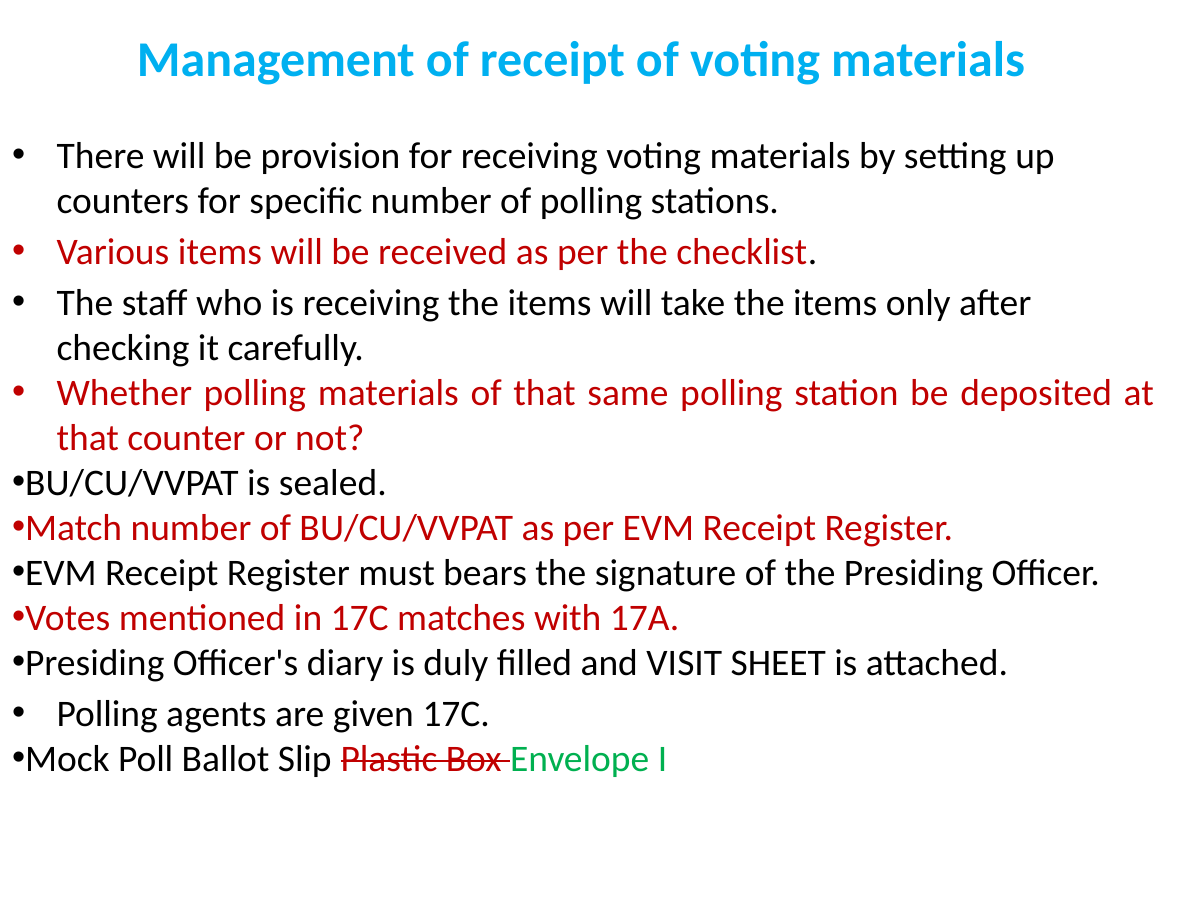

# Management of receipt of voting materials
There will be provision for receiving voting materials by setting up counters for specific number of polling stations.
Various items will be received as per the checklist.
The staff who is receiving the items will take the items only after checking it carefully.
Whether polling materials of that same polling station be deposited at that counter or not?
BU/CU/VVPAT is sealed.
Match number of BU/CU/VVPAT as per EVM Receipt Register.
EVM Receipt Register must bears the signature of the Presiding Officer.
Votes mentioned in 17C matches with 17A.
Presiding Officer's diary is duly filled and VISIT SHEET is attached.
Polling agents are given 17C.
Mock Poll Ballot Slip Plastic Box Envelope I